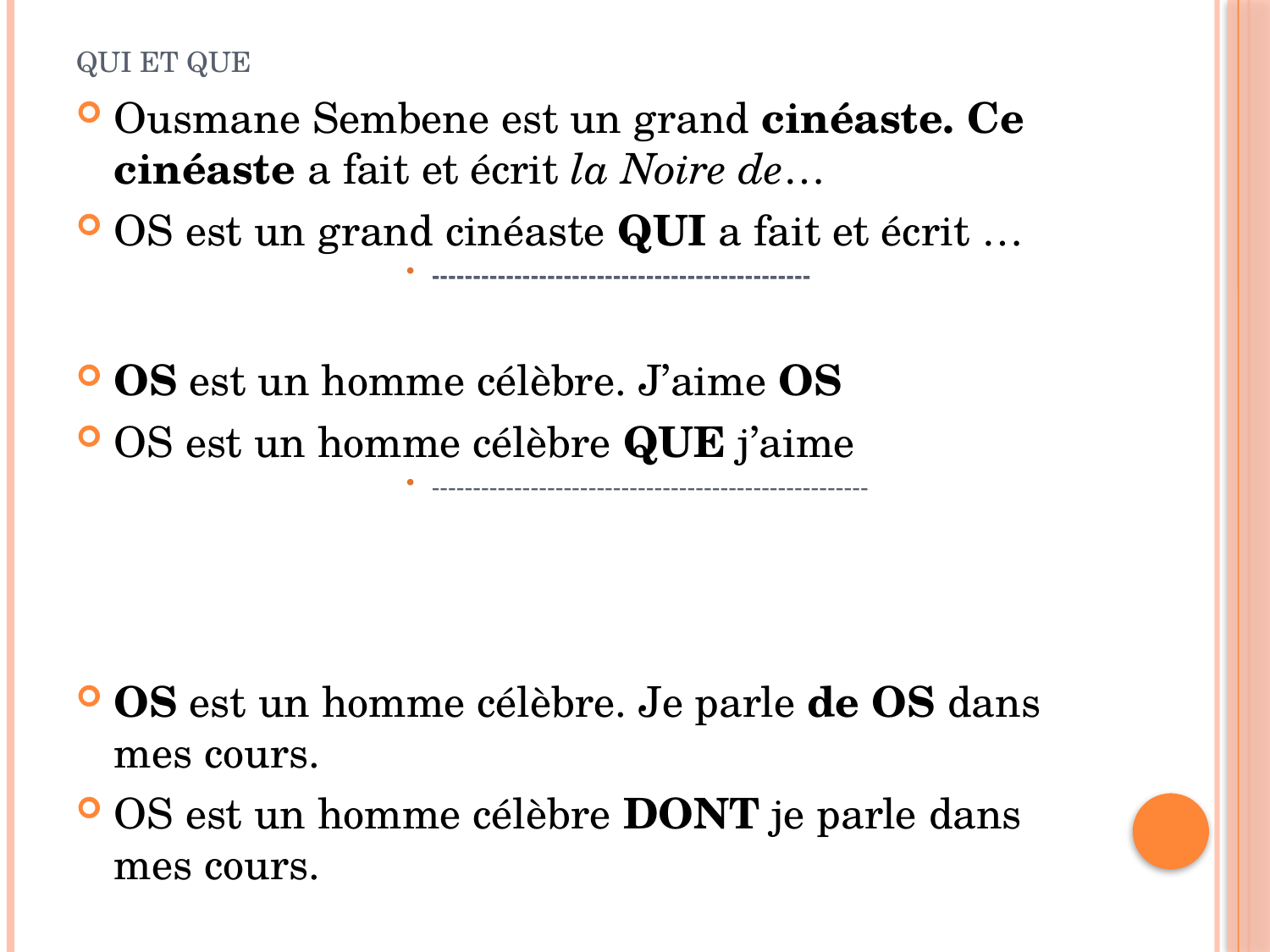

# QUI et QUE
Ousmane Sembene est un grand cinéaste. Ce cinéaste a fait et écrit la Noire de…
OS est un grand cinéaste QUI a fait et écrit …
----------------------------------------------

OS est un homme célèbre. J’aime OS
OS est un homme célèbre QUE j’aime
-----------------------------------------------------

OS est un homme célèbre. Je parle de OS dans mes cours.
OS est un homme célèbre DONT je parle dans mes cours.